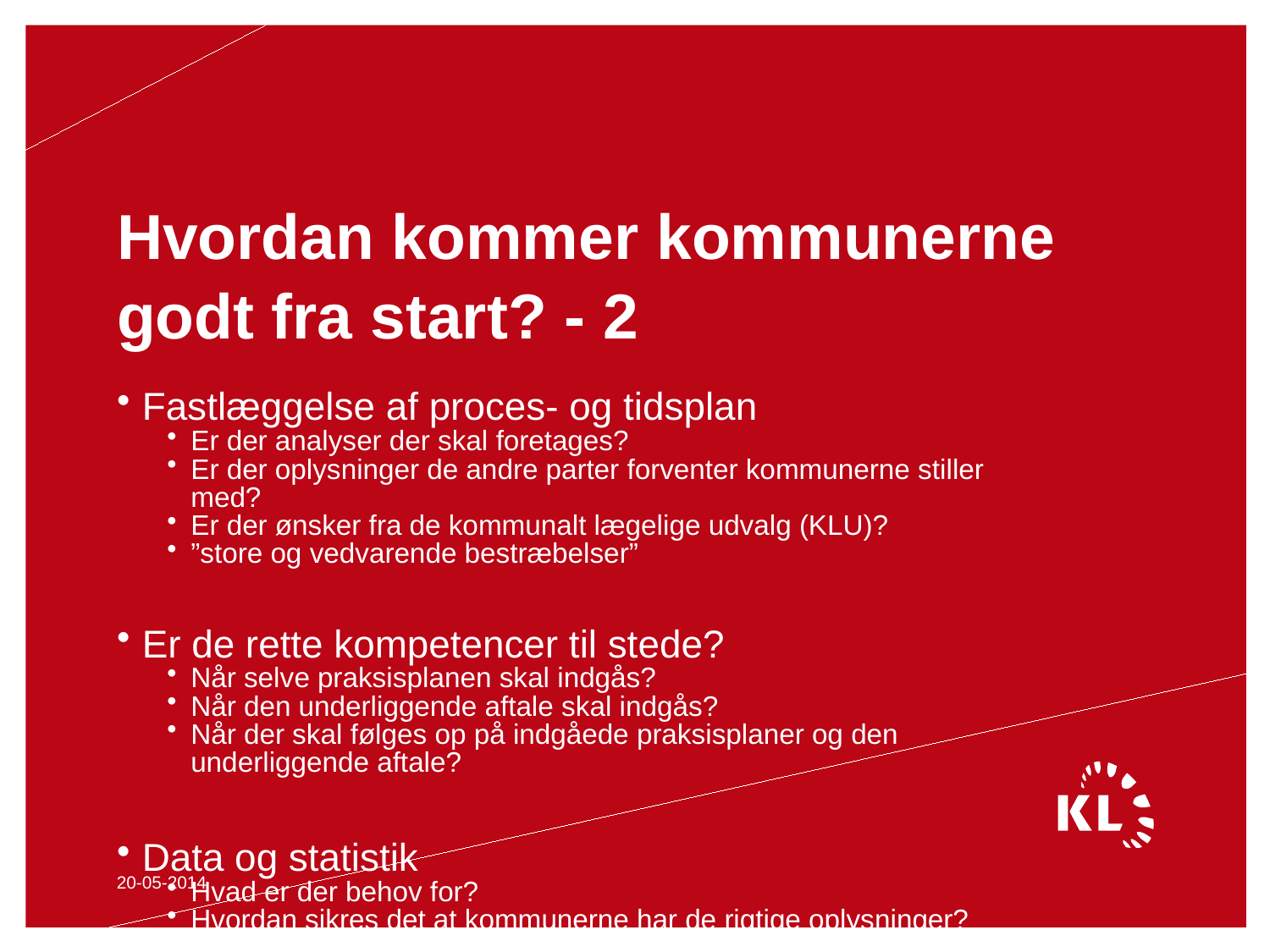

# Hvordan kommer kommunerne godt fra start? - 2

Fastlæggelse af proces- og tidsplan
Er der analyser der skal foretages?
Er der oplysninger de andre parter forventer kommunerne stiller med?
Er der ønsker fra de kommunalt lægelige udvalg (KLU)?
”store og vedvarende bestræbelser”

Er de rette kompetencer til stede?
Når selve praksisplanen skal indgås?
Når den underliggende aftale skal indgås?
Når der skal følges op på indgåede praksisplaner og den underliggende aftale?

Data og statistik
Hvad er der behov for?
Hvordan sikres det at kommunerne har de rigtige oplysninger?

20-05-2014